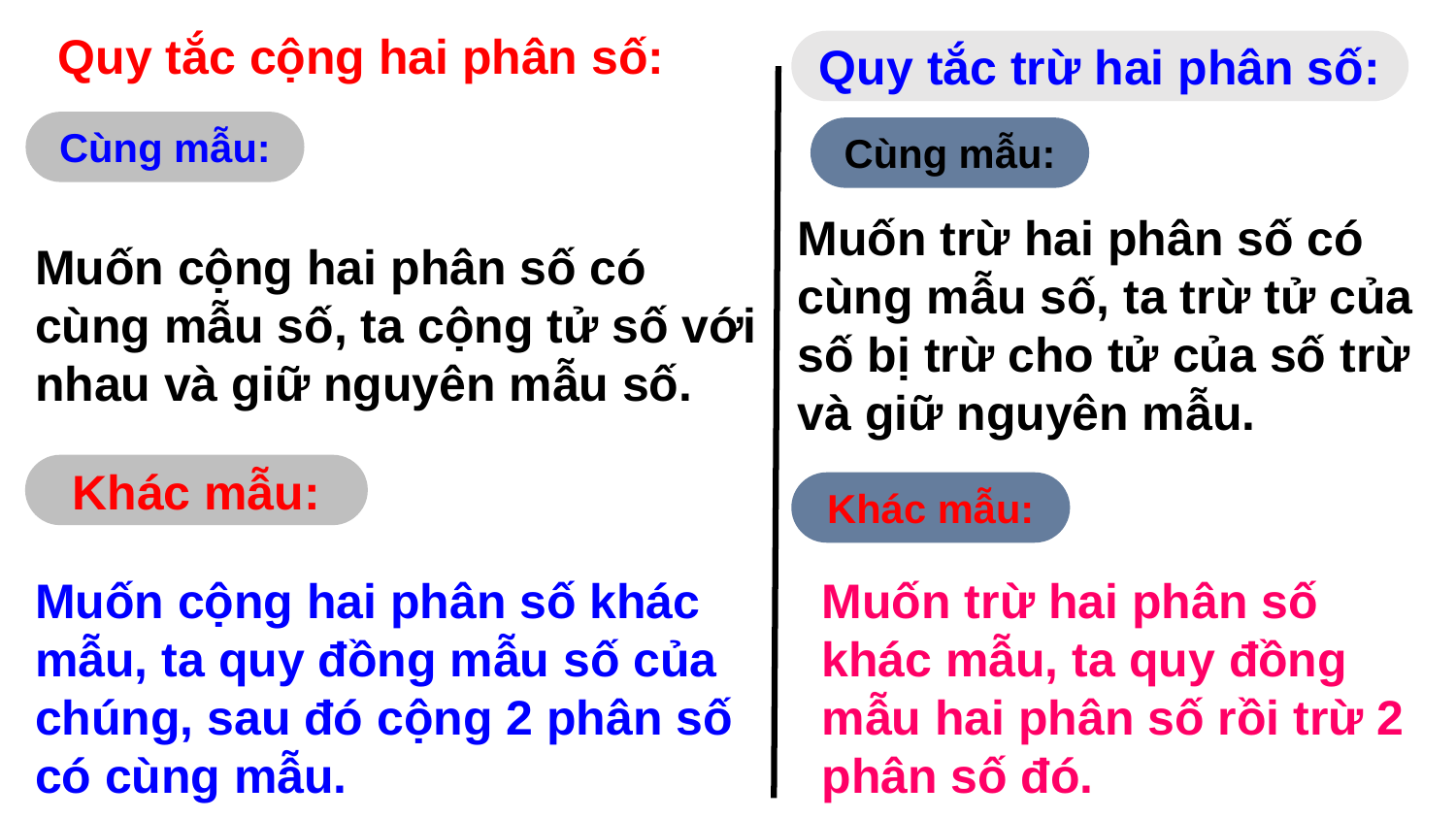

Quy tắc cộng hai phân số:
Quy tắc trừ hai phân số:
Cùng mẫu:
Cùng mẫu:
Muốn trừ hai phân số có cùng mẫu số, ta trừ tử của số bị trừ cho tử của số trừ và giữ nguyên mẫu.
Muốn cộng hai phân số có cùng mẫu số, ta cộng tử số với nhau và giữ nguyên mẫu số.
Khác mẫu:
Khác mẫu:
Muốn cộng hai phân số khác mẫu, ta quy đồng mẫu số của chúng, sau đó cộng 2 phân số có cùng mẫu.
Muốn trừ hai phân số khác mẫu, ta quy đồng mẫu hai phân số rồi trừ 2 phân số đó.